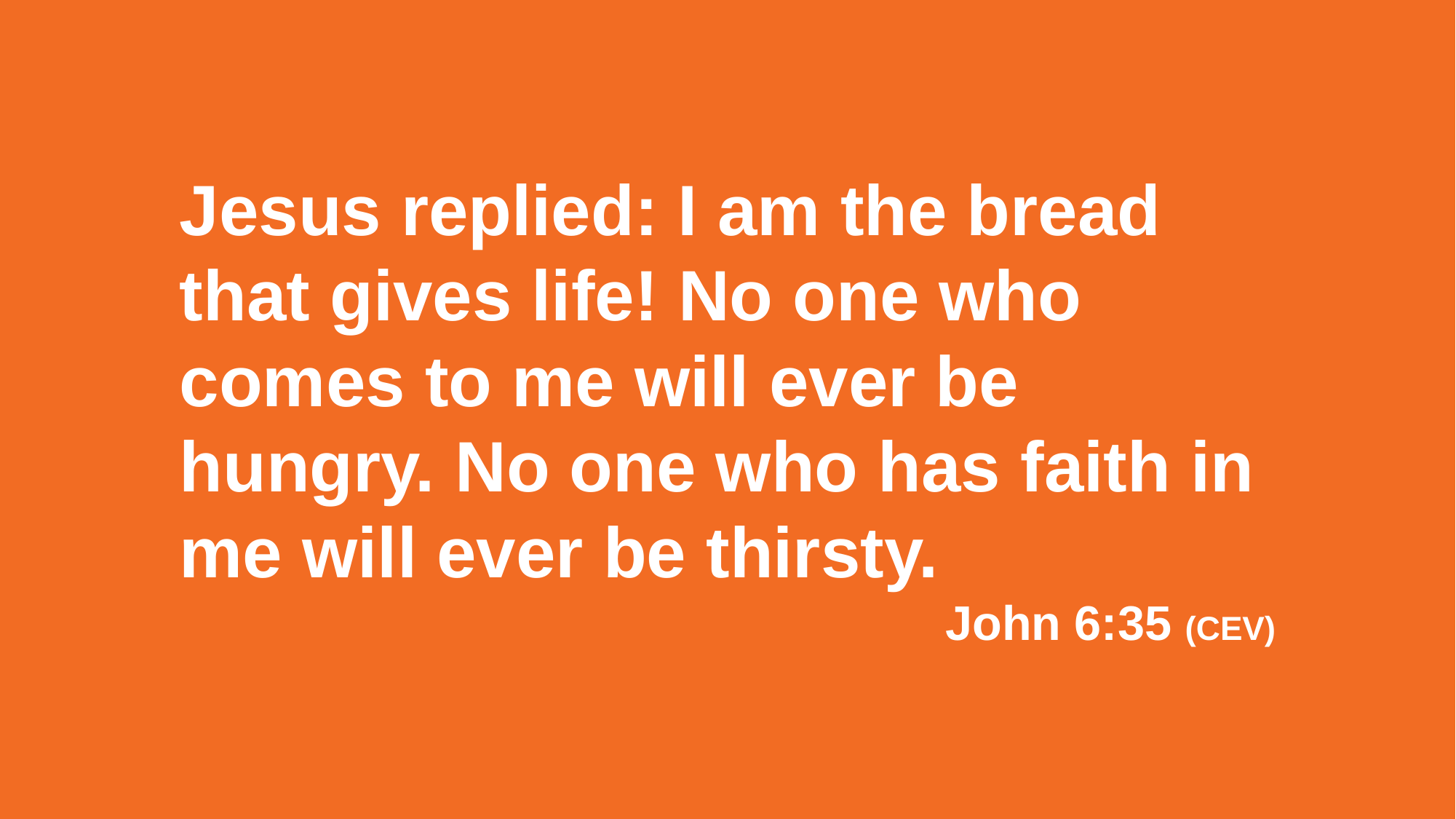

Jesus replied: I am the bread that gives life! No one who comes to me will ever be hungry. No one who has faith in me will ever be thirsty.
John 6:35 (CEV)